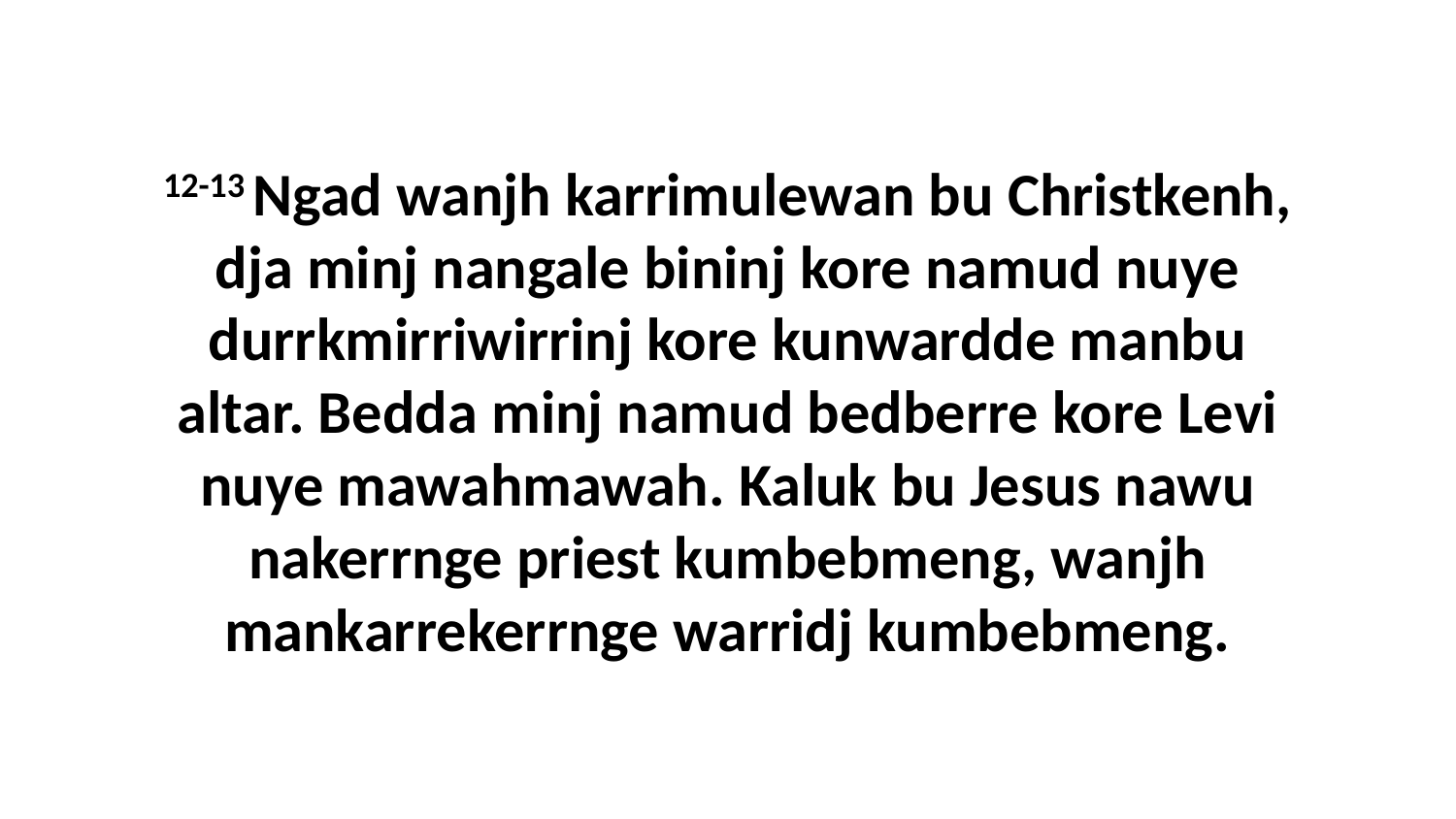

12-13 Ngad wanjh karrimulewan bu Christkenh, dja minj nangale bininj kore namud nuye durrkmirriwirrinj kore kunwardde manbu altar. Bedda minj namud bedberre kore Levi nuye mawahmawah. Kaluk bu Jesus nawu nakerrnge priest kumbebmeng, wanjh mankarrekerrnge warridj kumbebmeng.